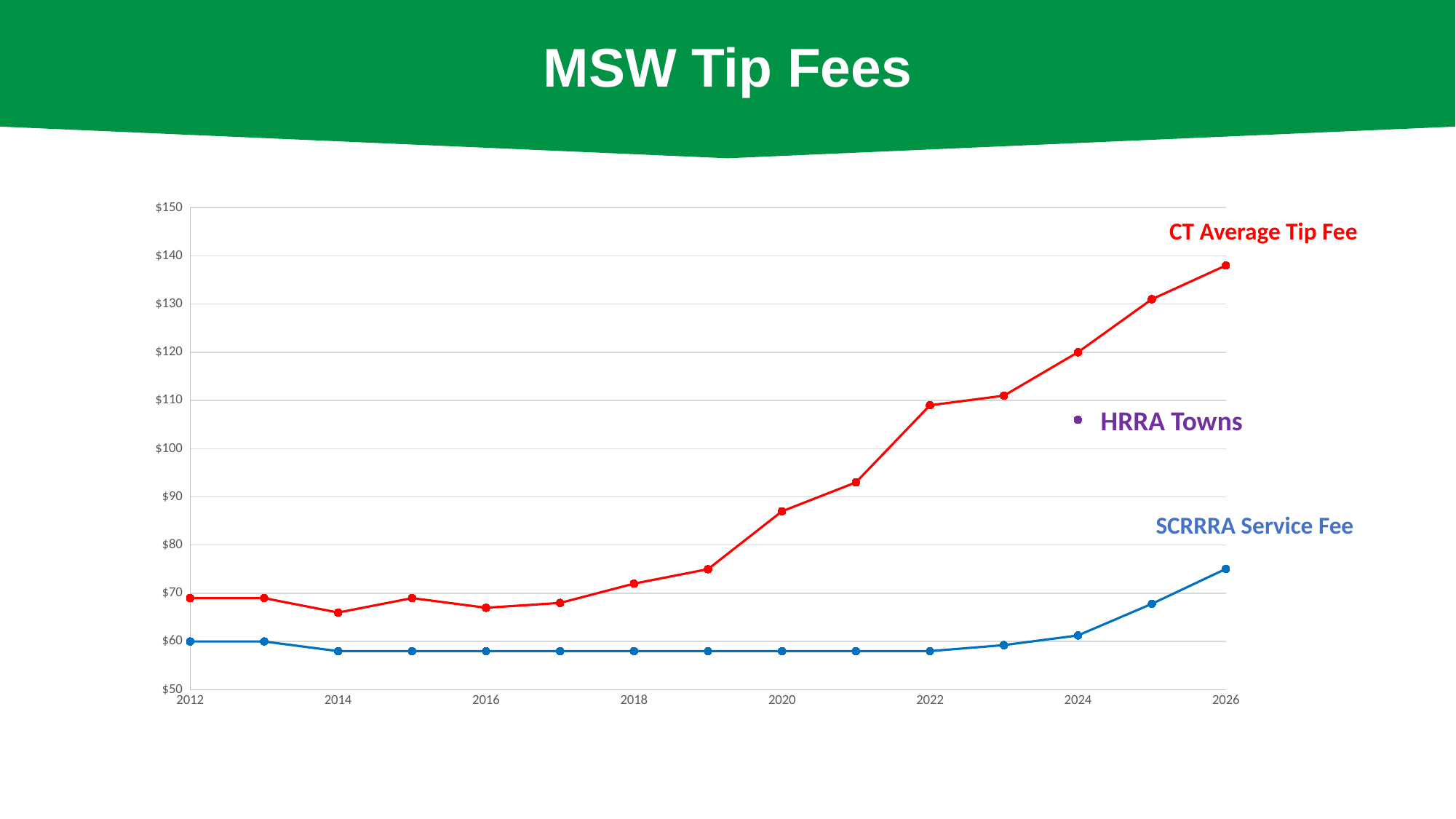

MSW Tip Fees

### Chart

| Category | MIRA Hartford MSW Tip Fees | HRRA | SCRRRA Service Fee |
|---|---|---|---|
CT Average Tip Fee
HRRA Towns
SCRRRA Service Fee